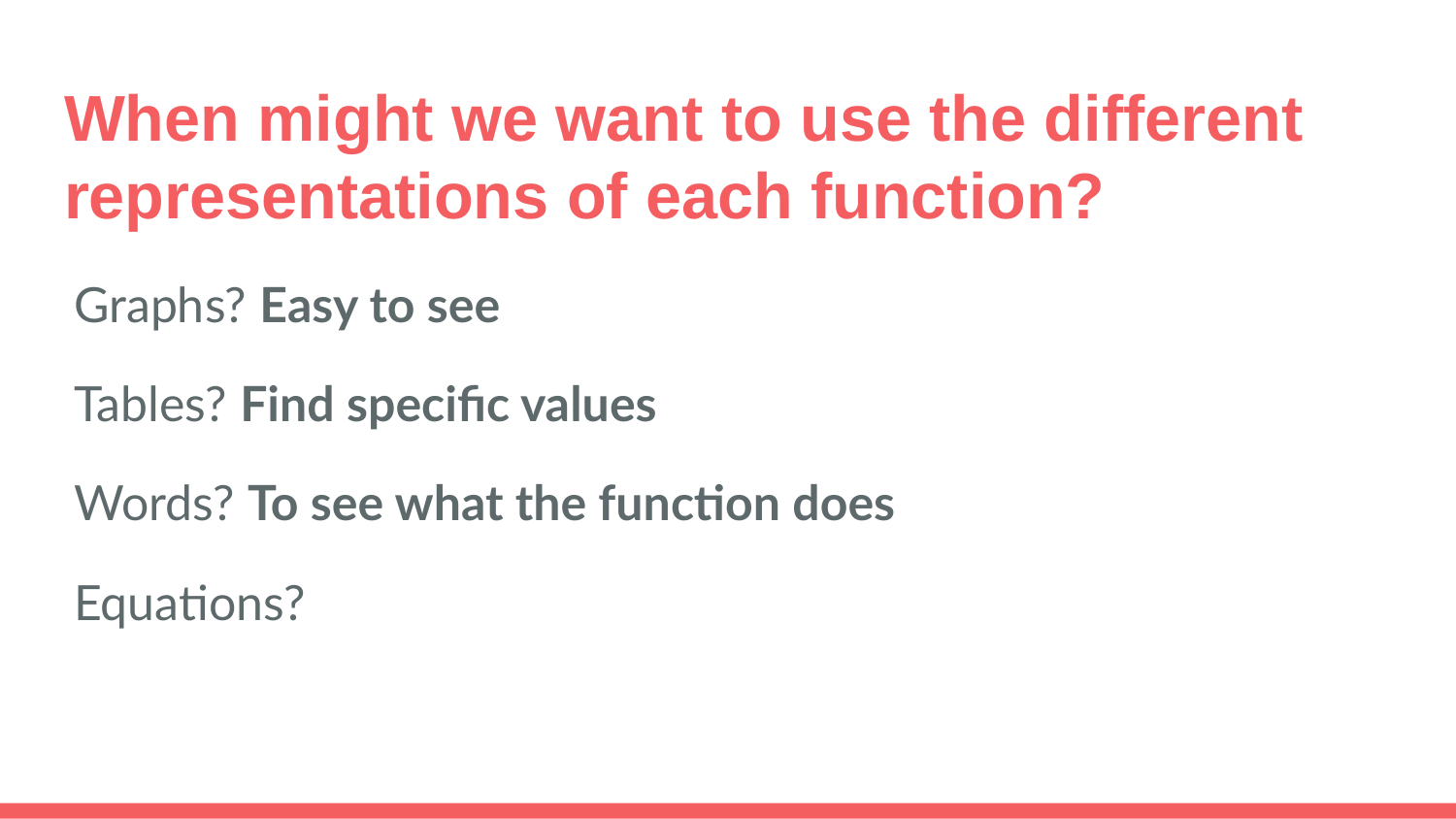

# When might we want to use the different representations of each function?
Graphs? Easy to see
Tables? Find specific values
Words? To see what the function does
Equations?